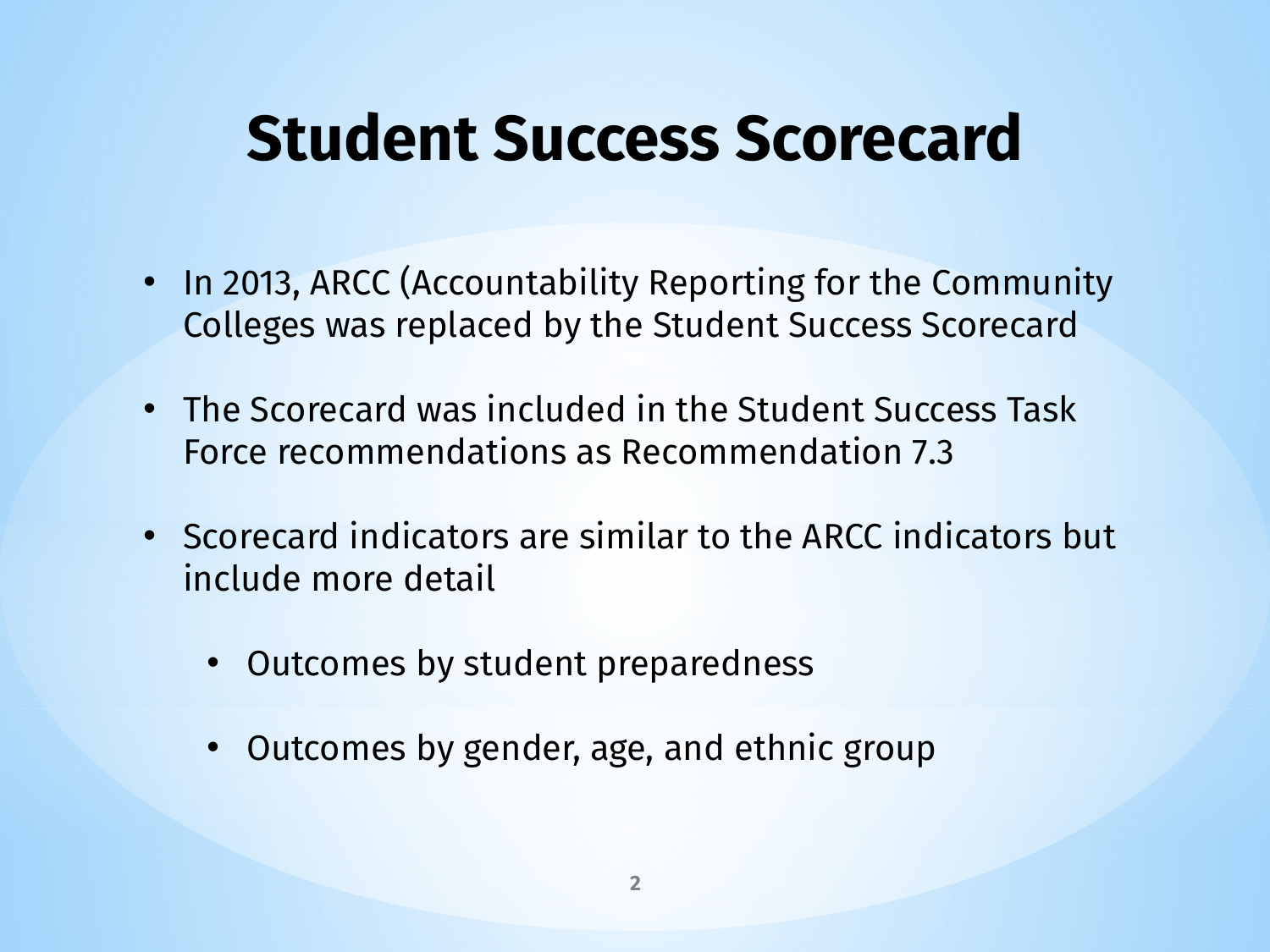

Student Success Scorecard
In 2013, ARCC (Accountability Reporting for the Community Colleges was replaced by the Student Success Scorecard
The Scorecard was included in the Student Success Task Force recommendations as Recommendation 7.3
Scorecard indicators are similar to the ARCC indicators but include more detail
Outcomes by student preparedness
Outcomes by gender, age, and ethnic group
2